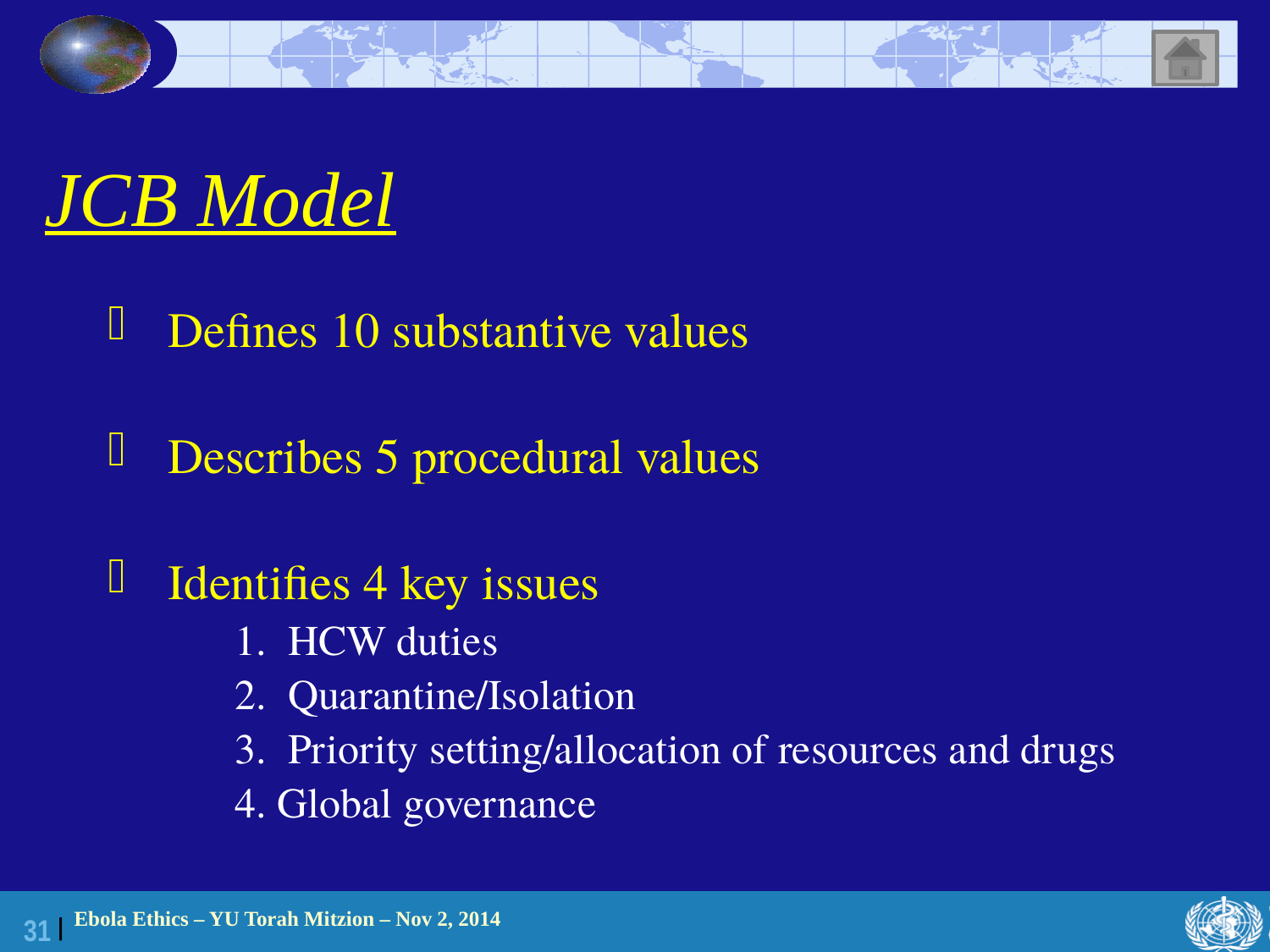

# JCB Model
 Defines 10 substantive values

 Describes 5 procedural values

 Identifies 4 key issues
1.  HCW duties
2.  Quarantine/Isolation
3.  Priority setting/allocation of resources and drugs
4. Global governance